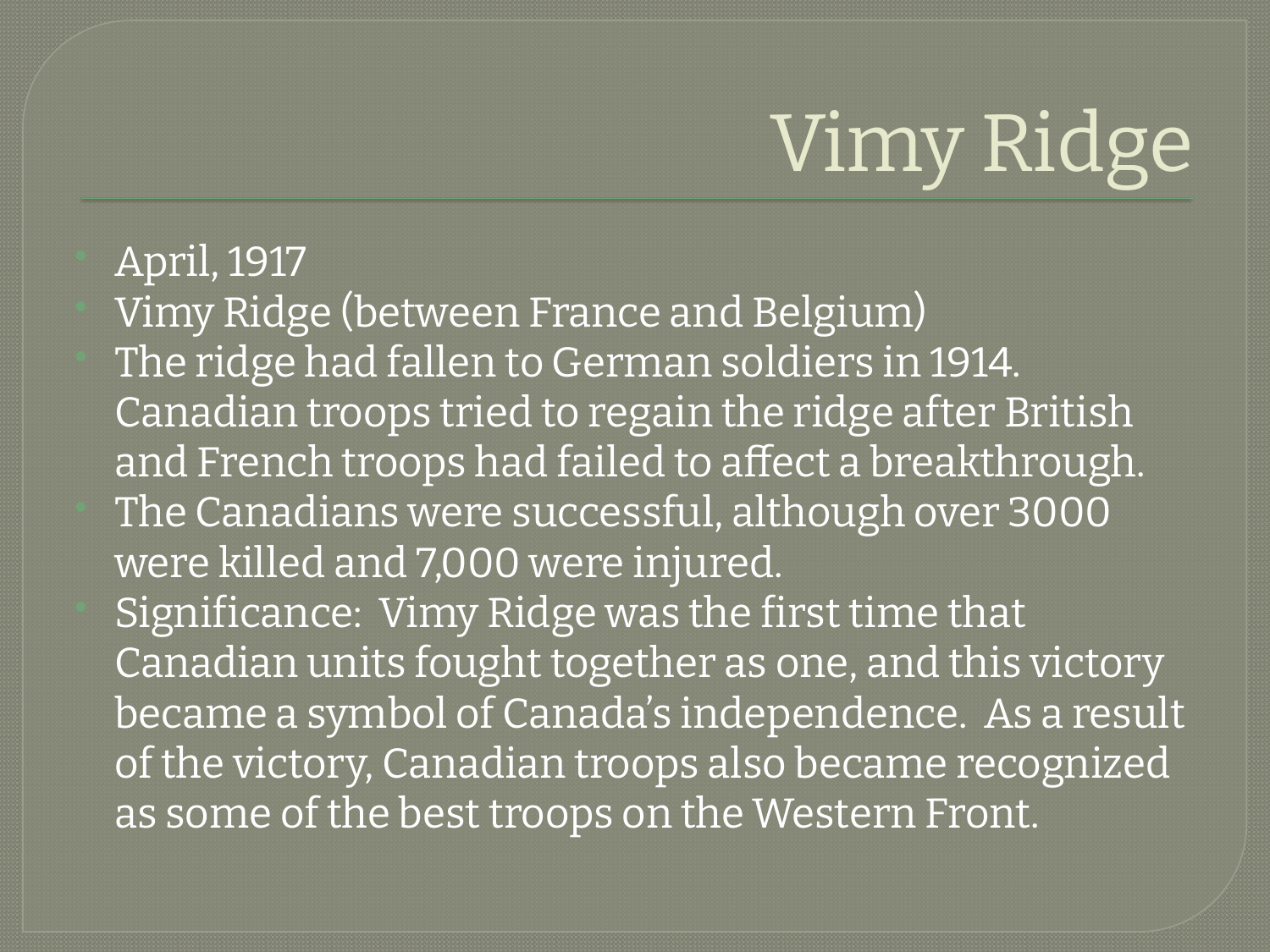

# Vimy Ridge
April, 1917
Vimy Ridge (between France and Belgium)
The ridge had fallen to German soldiers in 1914.  Canadian troops tried to regain the ridge after British and French troops had failed to affect a breakthrough.
The Canadians were successful, although over 3000 were killed and 7,000 were injured.
Significance:  Vimy Ridge was the first time that Canadian units fought together as one, and this victory became a symbol of Canada’s independence.  As a result of the victory, Canadian troops also became recognized as some of the best troops on the Western Front.